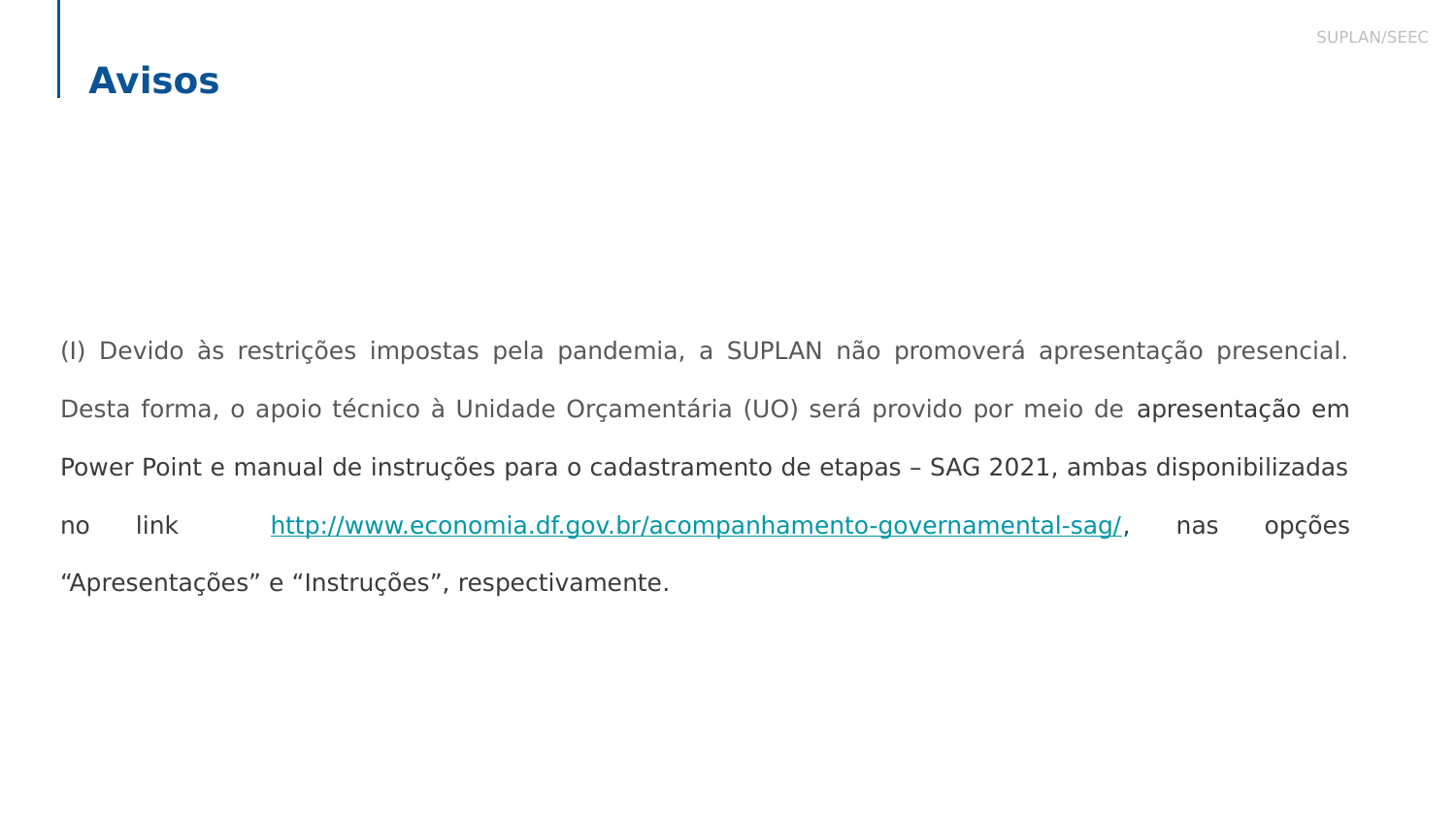

SUPLAN/SEEC
Avisos

(I) Devido às restrições impostas pela pandemia, a SUPLAN não promoverá apresentação presencial. Desta forma, o apoio técnico à Unidade Orçamentária (UO) será provido por meio de apresentação em Power Point e manual de instruções para o cadastramento de etapas – SAG 2021, ambas disponibilizadas no link  http://www.economia.df.gov.br/acompanhamento-governamental-sag/, nas opções “Apresentações” e “Instruções”, respectivamente.